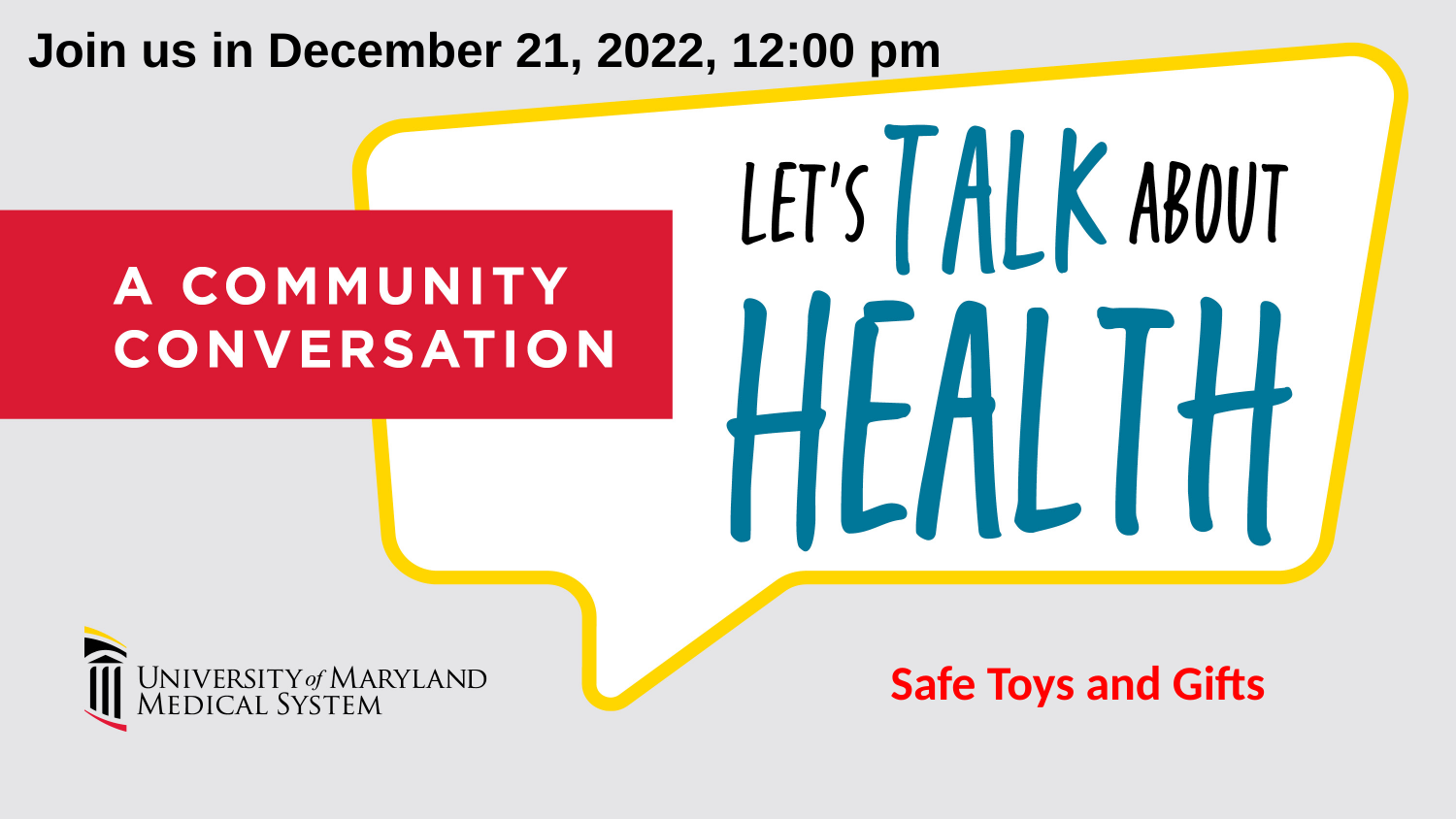

Join us in December 21, 2022, 12:00 pm
# Safe Toys and Gifts